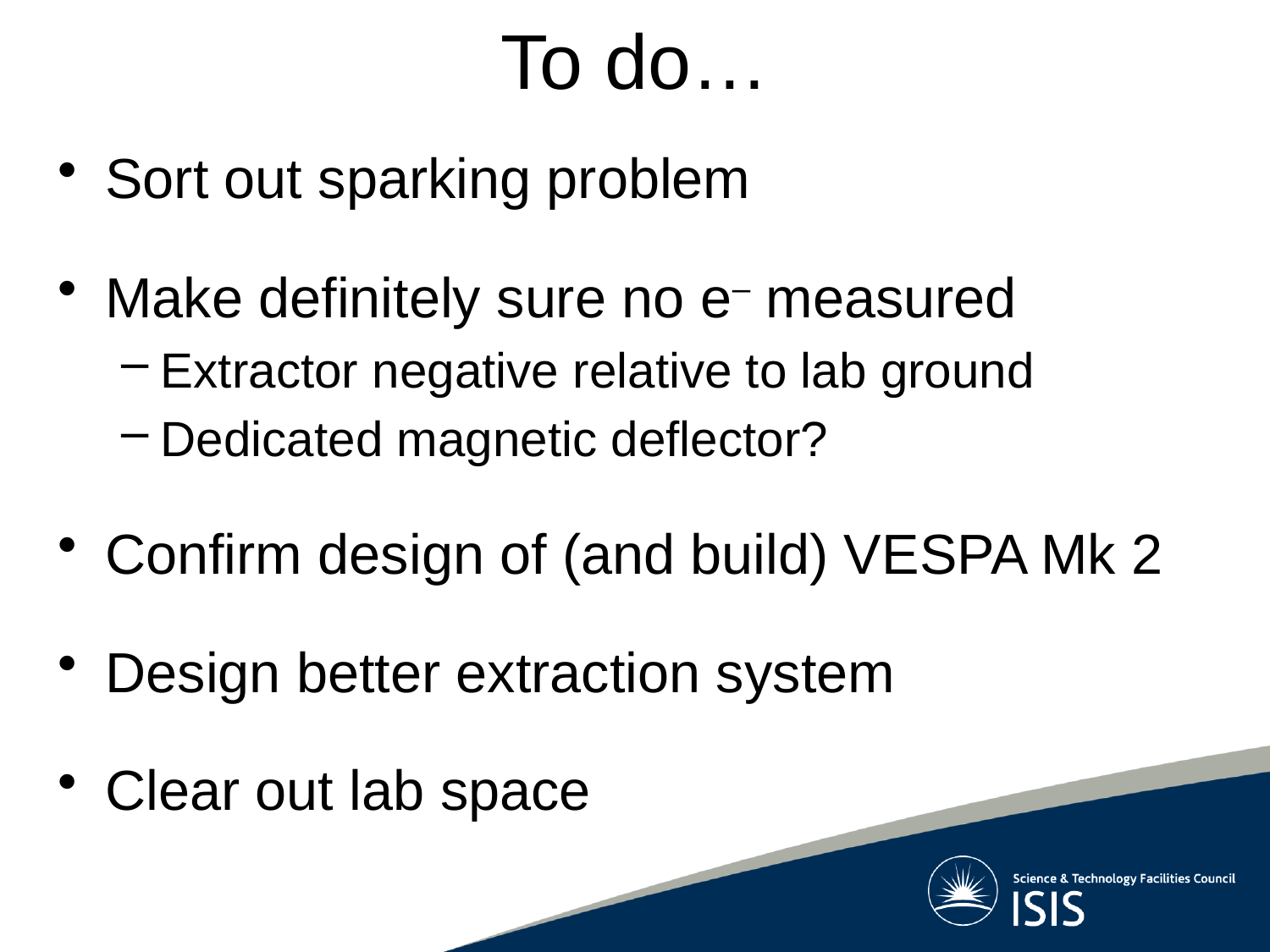

# To do…
Sort out sparking problem

Make definitely sure no e– measured
Extractor negative relative to lab ground
Dedicated magnetic deflector?

Confirm design of (and build) VESPA Mk 2

Design better extraction system

Clear out lab space